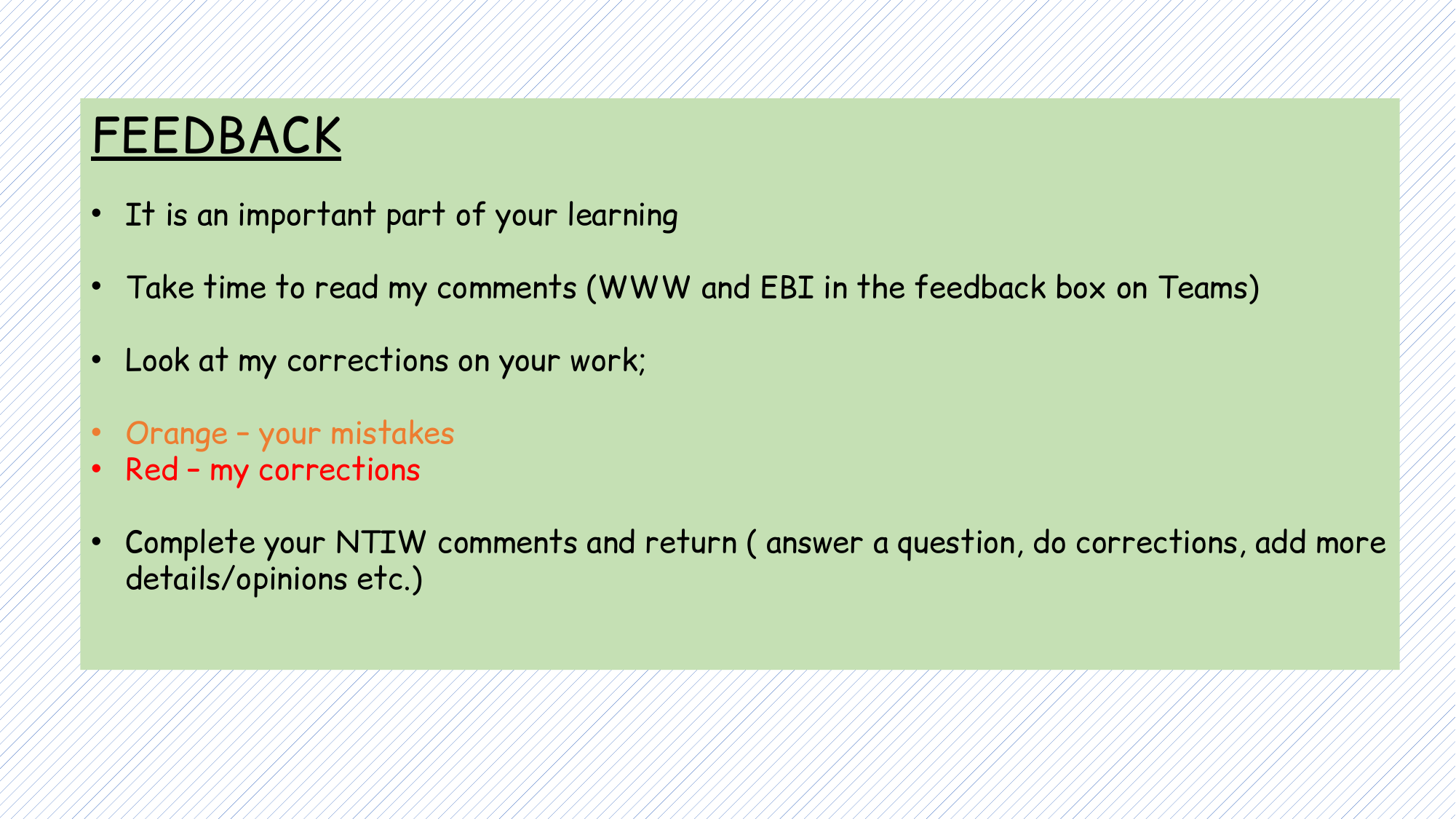

FEEDBACK

It is an important part of your learning

Take time to read my comments (WWW and EBI in the feedback box on Teams)

Look at my corrections on your work;

Orange – your mistakes
Red – my corrections

Complete your NTIW comments and return ( answer a question, do corrections, add more details/opinions etc.)